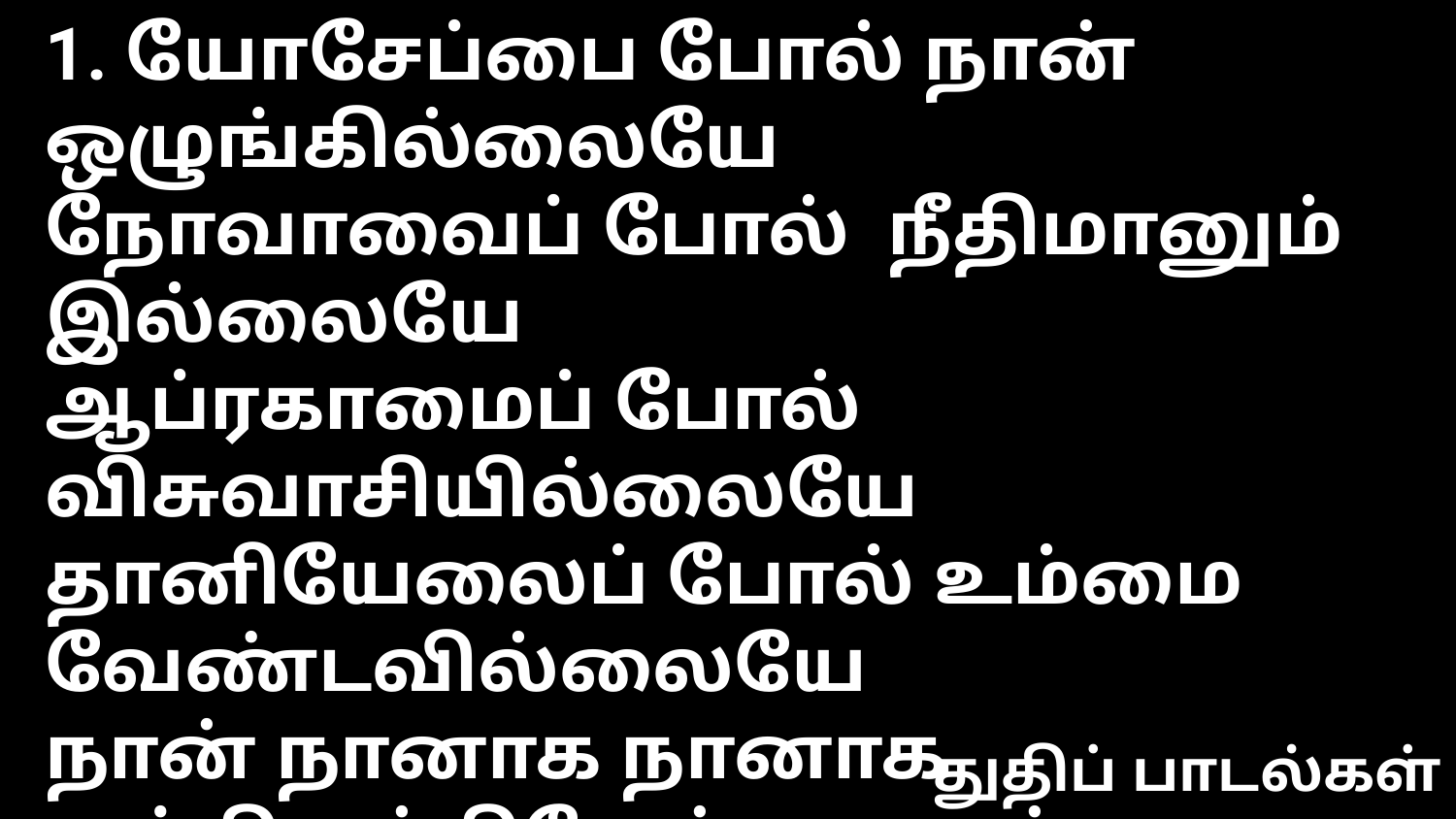

1. யோசேப்பை போல் நான் ஒழுங்கில்லையே
நோவாவைப் போல்  நீதிமானும் இல்லையே
ஆப்ரகாமைப் போல் விசுவாசியில்லையே
தானியேலைப் போல் உம்மை வேண்டவில்லையே
நான் நானாக நானாக வந்திருக்கிறேன் --- நான்

துதிப் பாடல்கள்